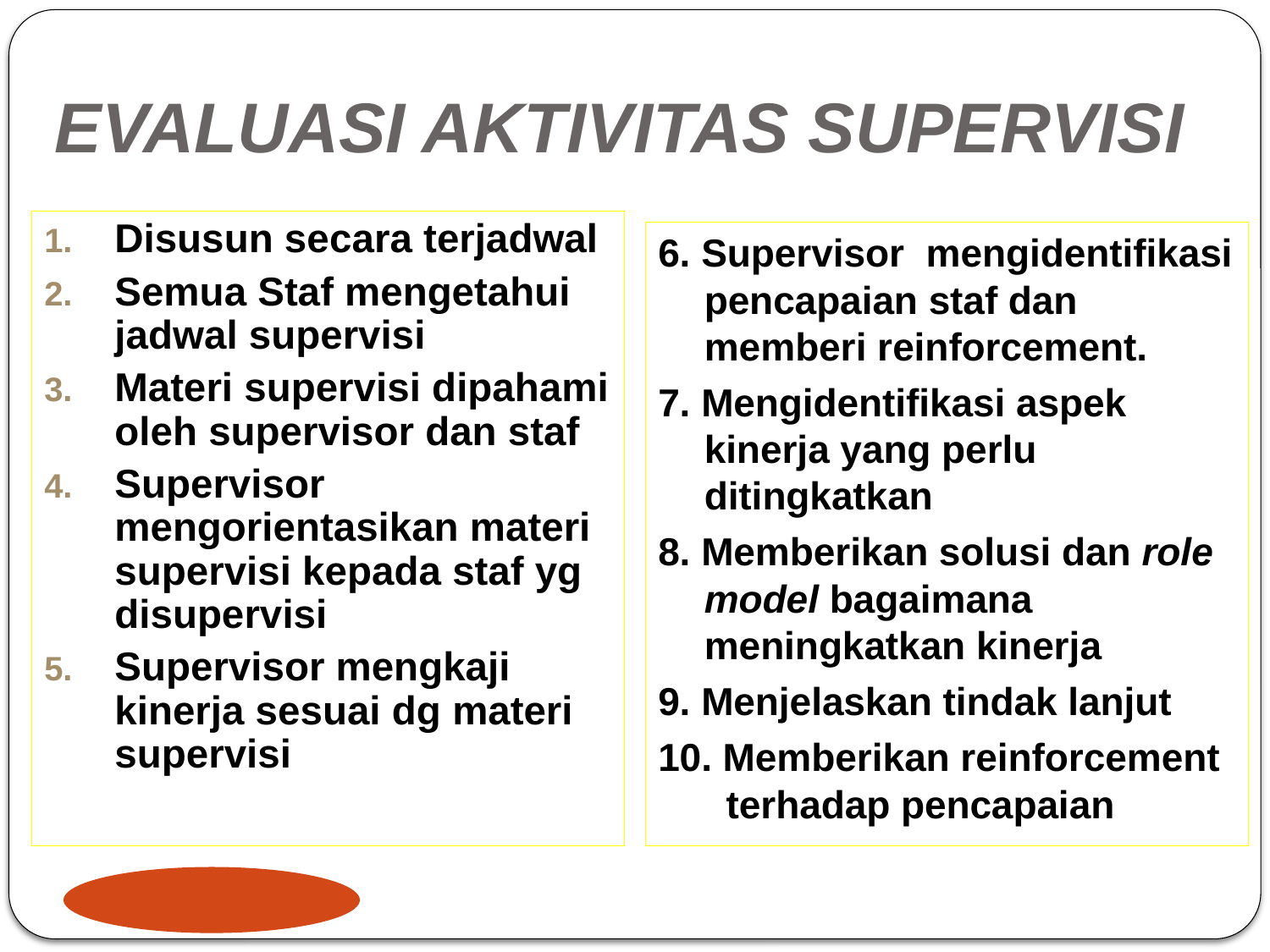

# EVALUASI AKTIVITAS SUPERVISI
Disusun secara terjadwal
Semua Staf mengetahui jadwal supervisi
Materi supervisi dipahami oleh supervisor dan staf
Supervisor mengorientasikan materi supervisi kepada staf yg disupervisi
Supervisor mengkaji kinerja sesuai dg materi supervisi
6. Supervisor  mengidentifikasi pencapaian staf dan memberi reinforcement.
7. Mengidentifikasi aspek kinerja yang perlu ditingkatkan
8. Memberikan solusi dan role model bagaimana meningkatkan kinerja
9. Menjelaskan tindak lanjut
10. Memberikan reinforcement terhadap pencapaian
17